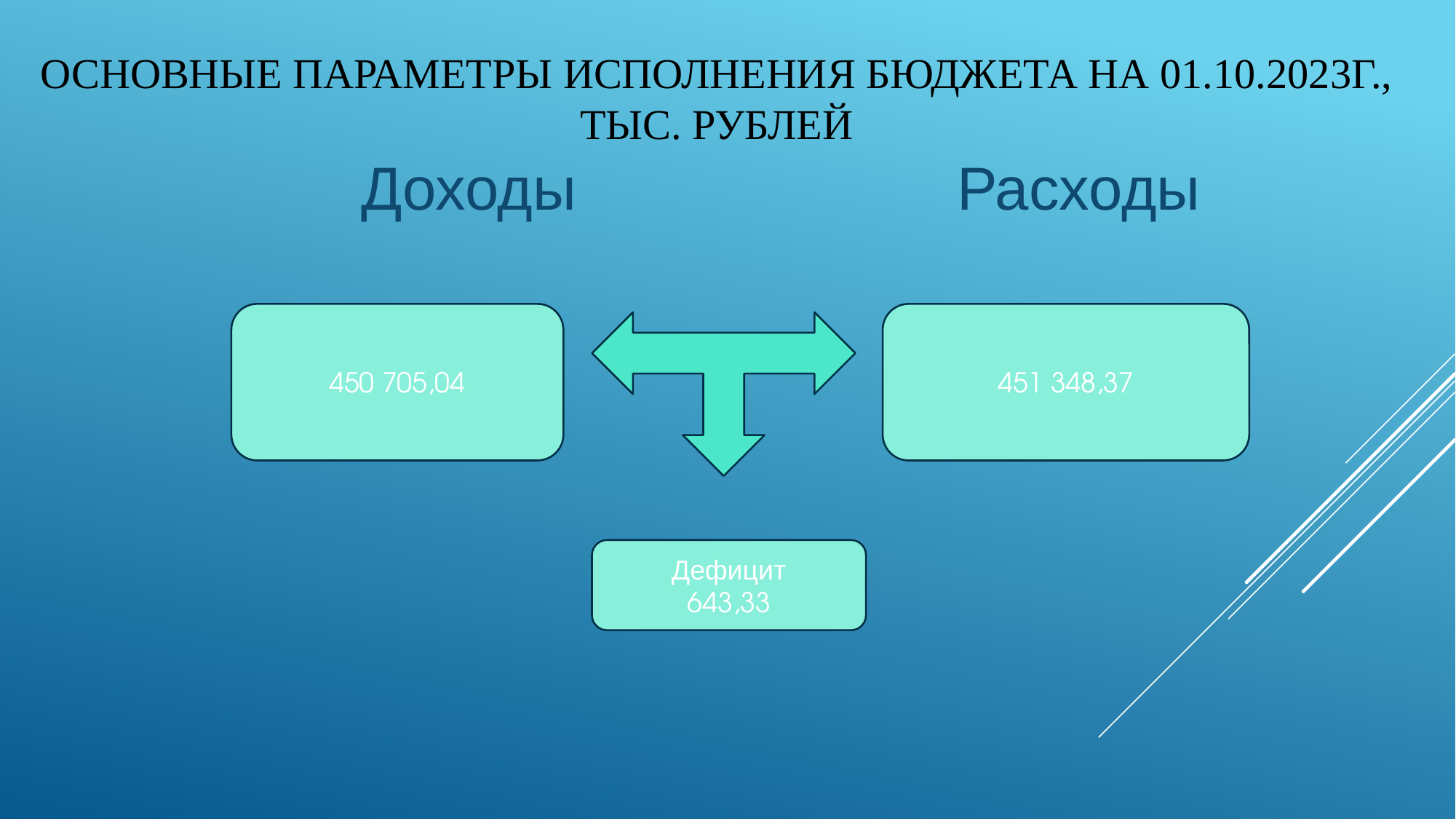

# Основные параметры исполнения бюджета на 01.10.2023г., тыс. рублей
Доходы		   		   Расходы
450 705,04
451 348,37

Дефицит
643,33